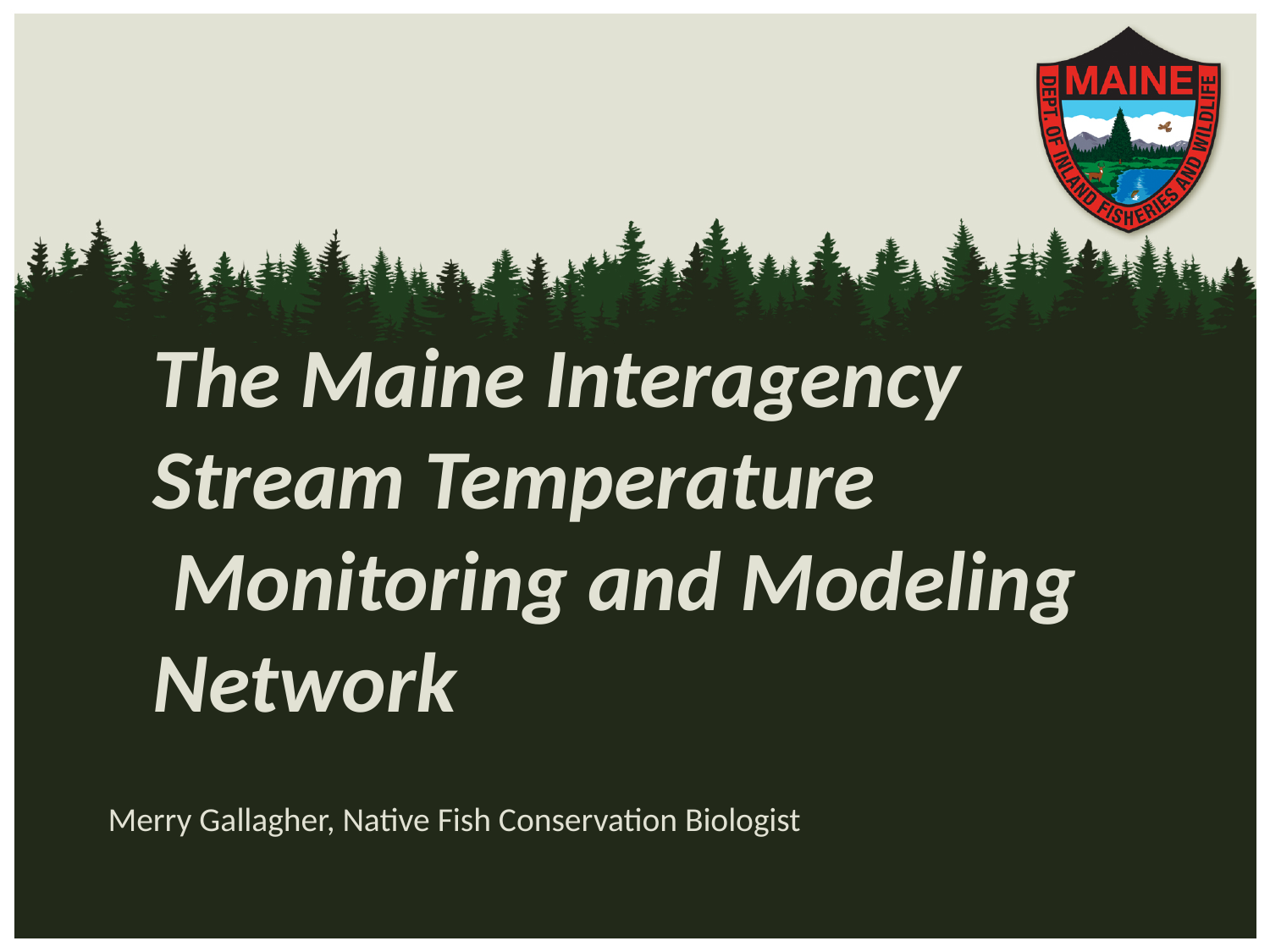

# The Maine Interagency Stream Temperature Monitoring and Modeling Network
Merry Gallagher, Native Fish Conservation Biologist